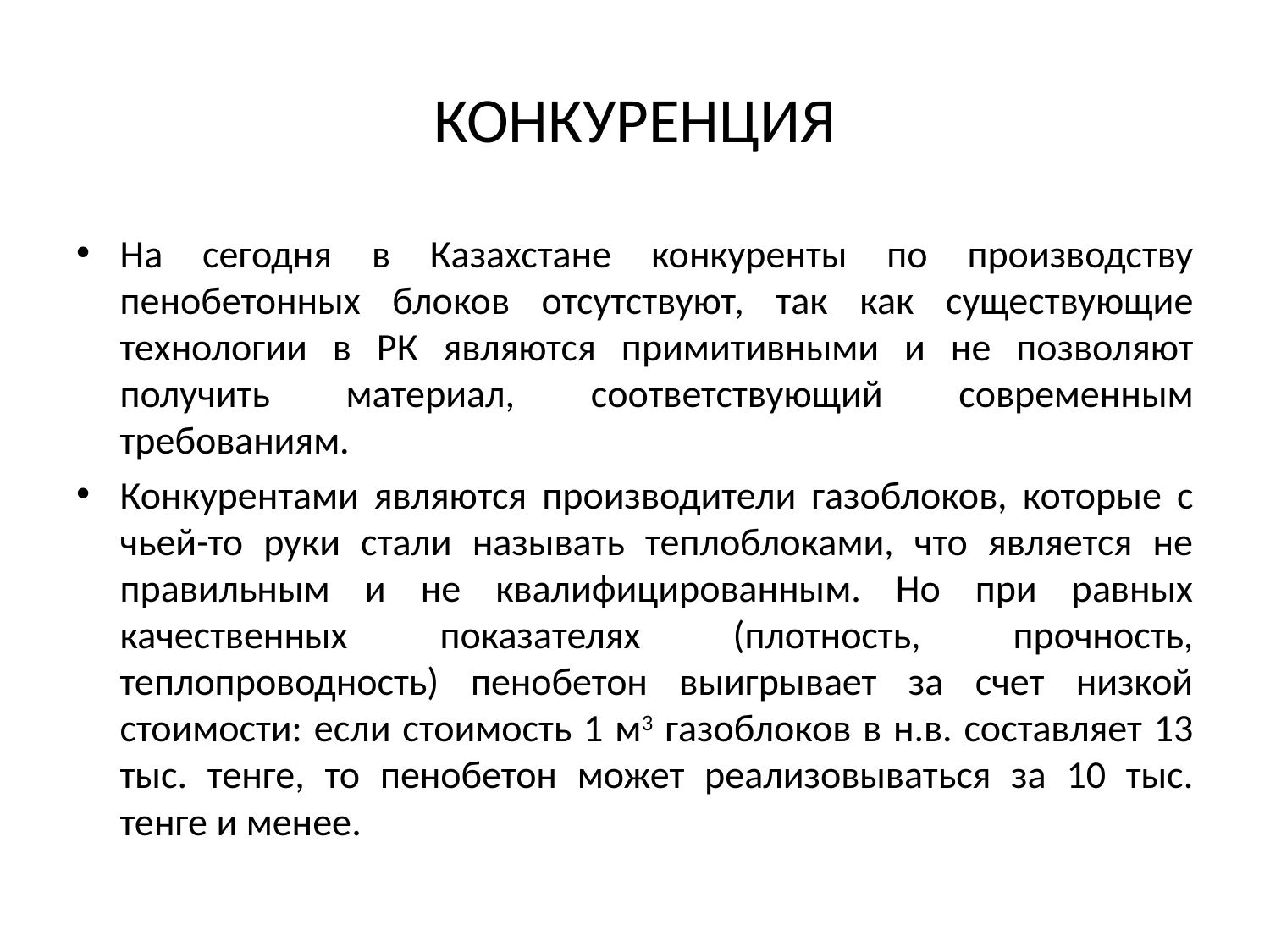

# КОНКУРЕНЦИЯ
На сегодня в Казахстане конкуренты по производству пенобетонных блоков отсутствуют, так как существующие технологии в РК являются примитивными и не позволяют получить материал, соответствующий современным требованиям.
Конкурентами являются производители газоблоков, которые с чьей-то руки стали называть теплоблоками, что является не правильным и не квалифицированным. Но при равных качественных показателях (плотность, прочность, теплопроводность) пенобетон выигрывает за счет низкой стоимости: если стоимость 1 м3 газоблоков в н.в. составляет 13 тыс. тенге, то пенобетон может реализовываться за 10 тыс. тенге и менее.